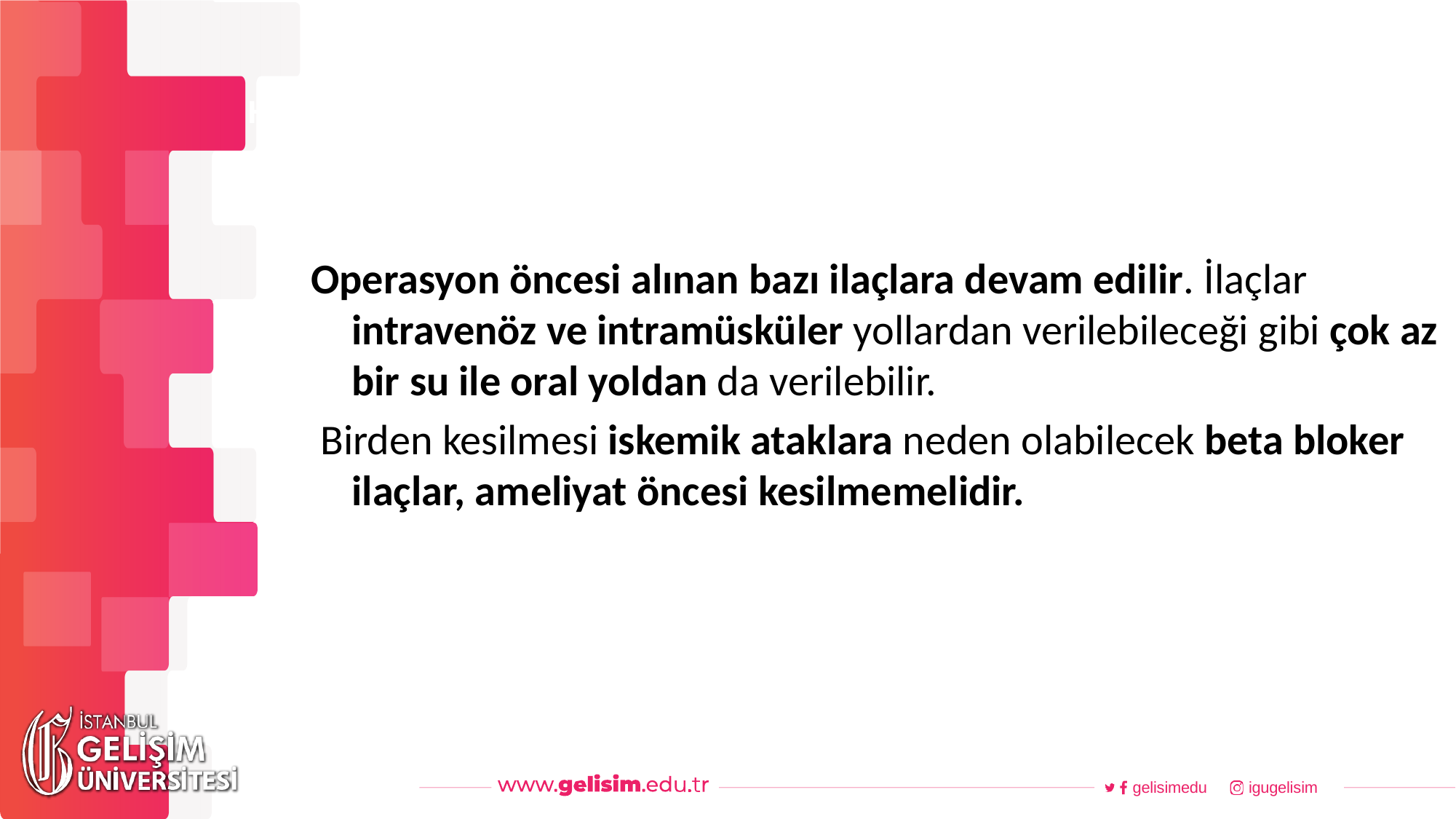

#
Haftalık Akış
Operasyon öncesi alınan bazı ilaçlara devam edilir. İlaçlar intravenöz ve intramüsküler yollardan verilebileceği gibi çok az bir su ile oral yoldan da verilebilir.
 Birden kesilmesi iskemik ataklara neden olabilecek beta bloker ilaçlar, ameliyat öncesi kesilmemelidir.

gelisimedu
igugelisim